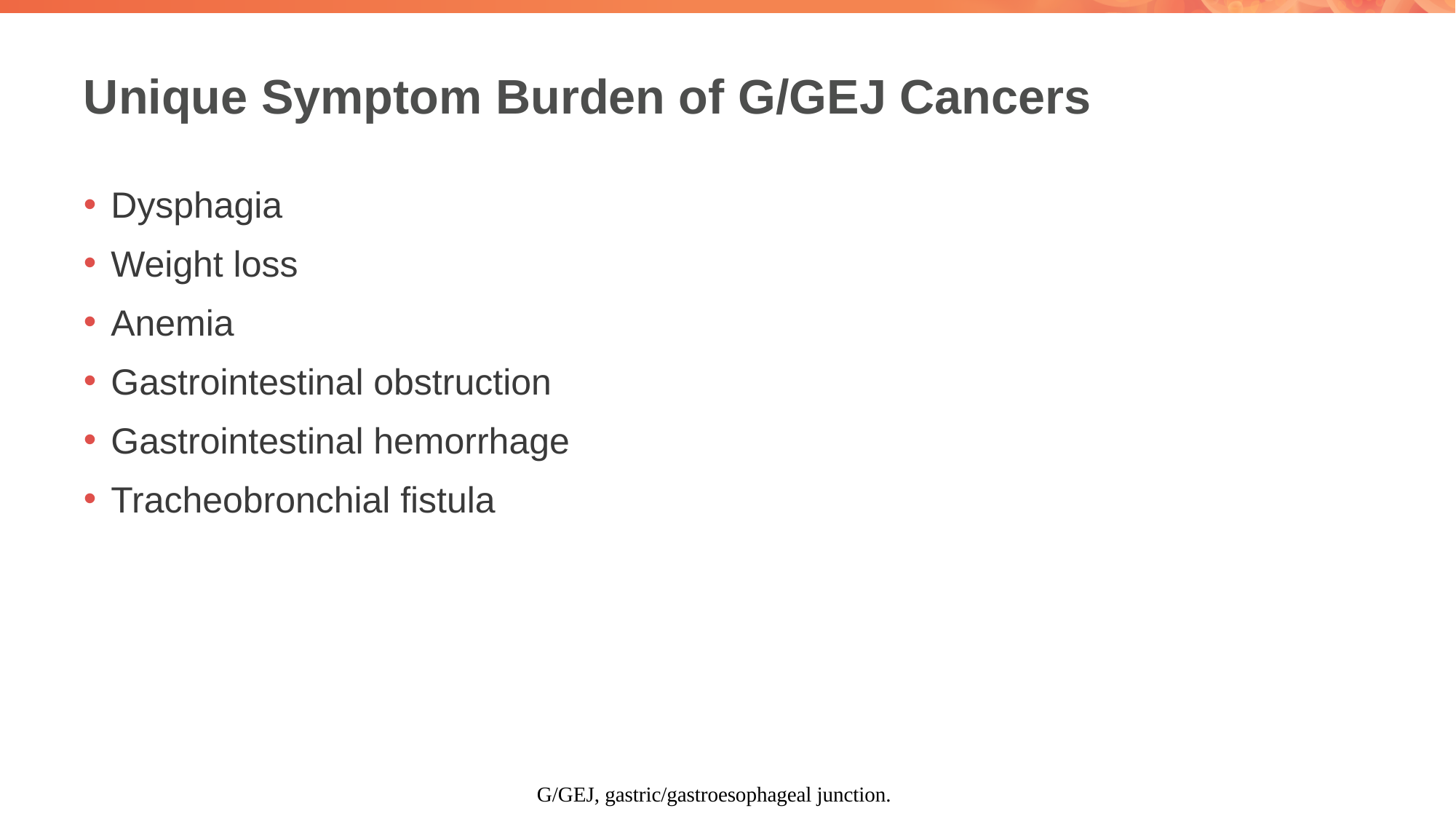

# Unique Symptom Burden of G/GEJ Cancers
Dysphagia
Weight loss
Anemia
Gastrointestinal obstruction
Gastrointestinal hemorrhage
Tracheobronchial fistula
G/GEJ, gastric/gastroesophageal junction.​